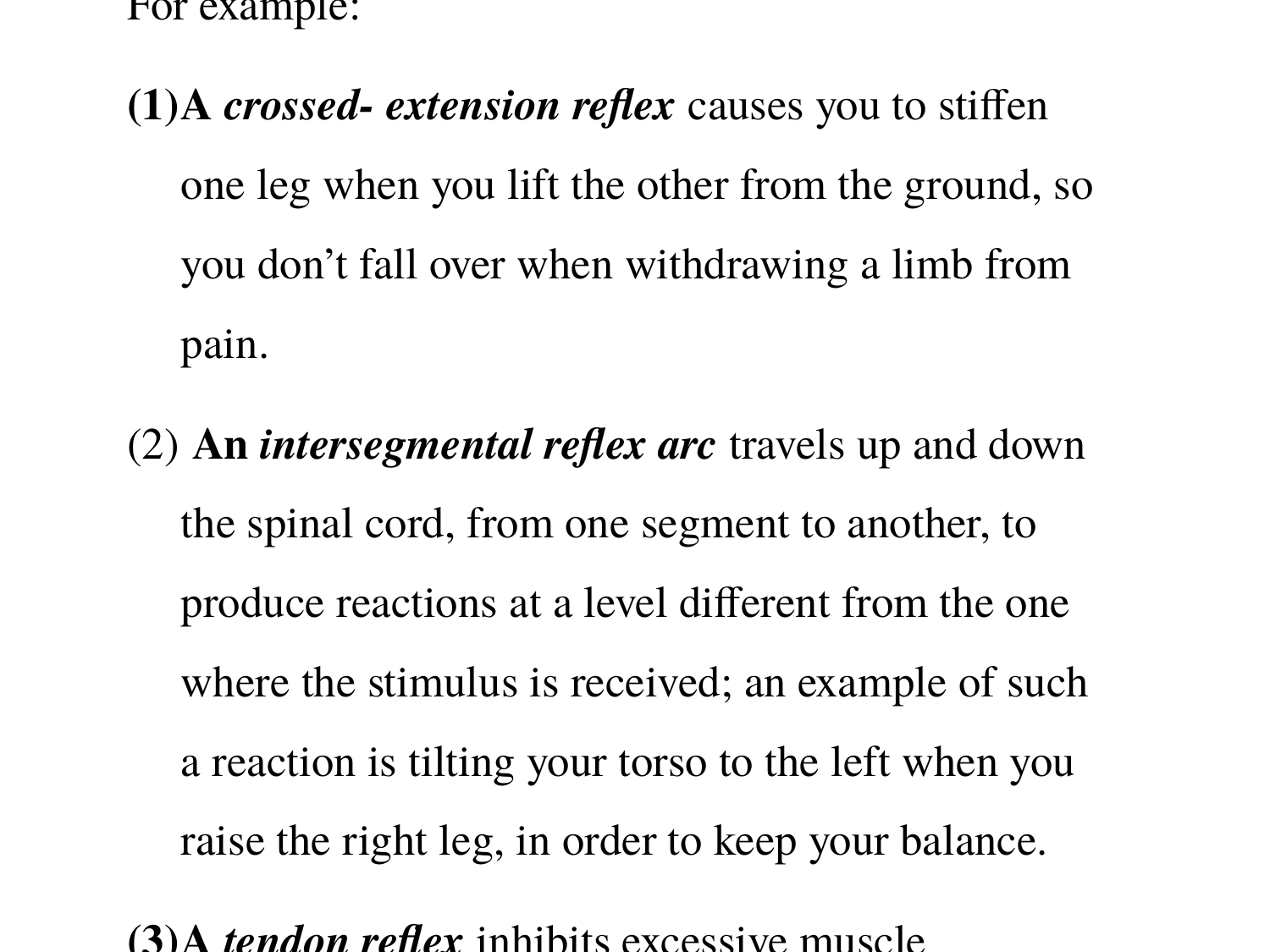

For example:
A crossed- extension reflex causes you to stiffen one leg when you lift the other from the ground, so you don’t fall over when withdrawing a limb from pain.
 An intersegmental reflex arc travels up and down the spinal cord, from one segment to another, to produce reactions at a level different from the one where the stimulus is received; an example of such a reaction is tilting your torso to the left when you raise the right leg, in order to keep your balance.
A tendon reflex inhibits excessive muscle contractions to prevent the rupturing of tendons.